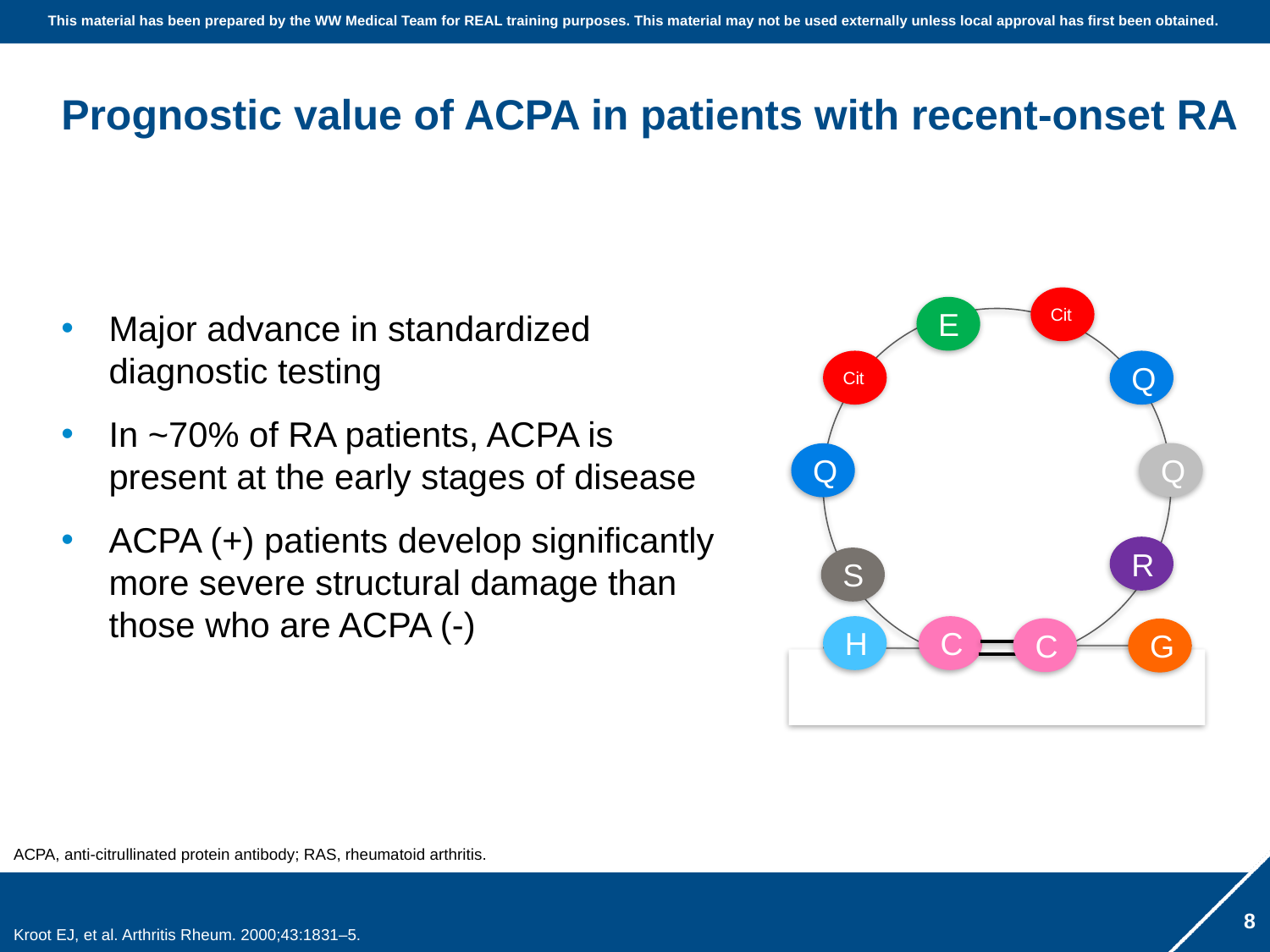

# Prognostic value of ACPA in patients with recent-onset RA
Cit
E

Cit
Q
Q
Q
R
S
H
C
C
G

Major advance in standardized diagnostic testing
In ~70% of RA patients, ACPA is present at the early stages of disease
ACPA (+) patients develop significantly more severe structural damage than those who are ACPA (-)
ACPA, anti-citrullinated protein antibody; RAS, rheumatoid arthritis.
Kroot EJ, et al. Arthritis Rheum. 2000;43:1831–5.
8